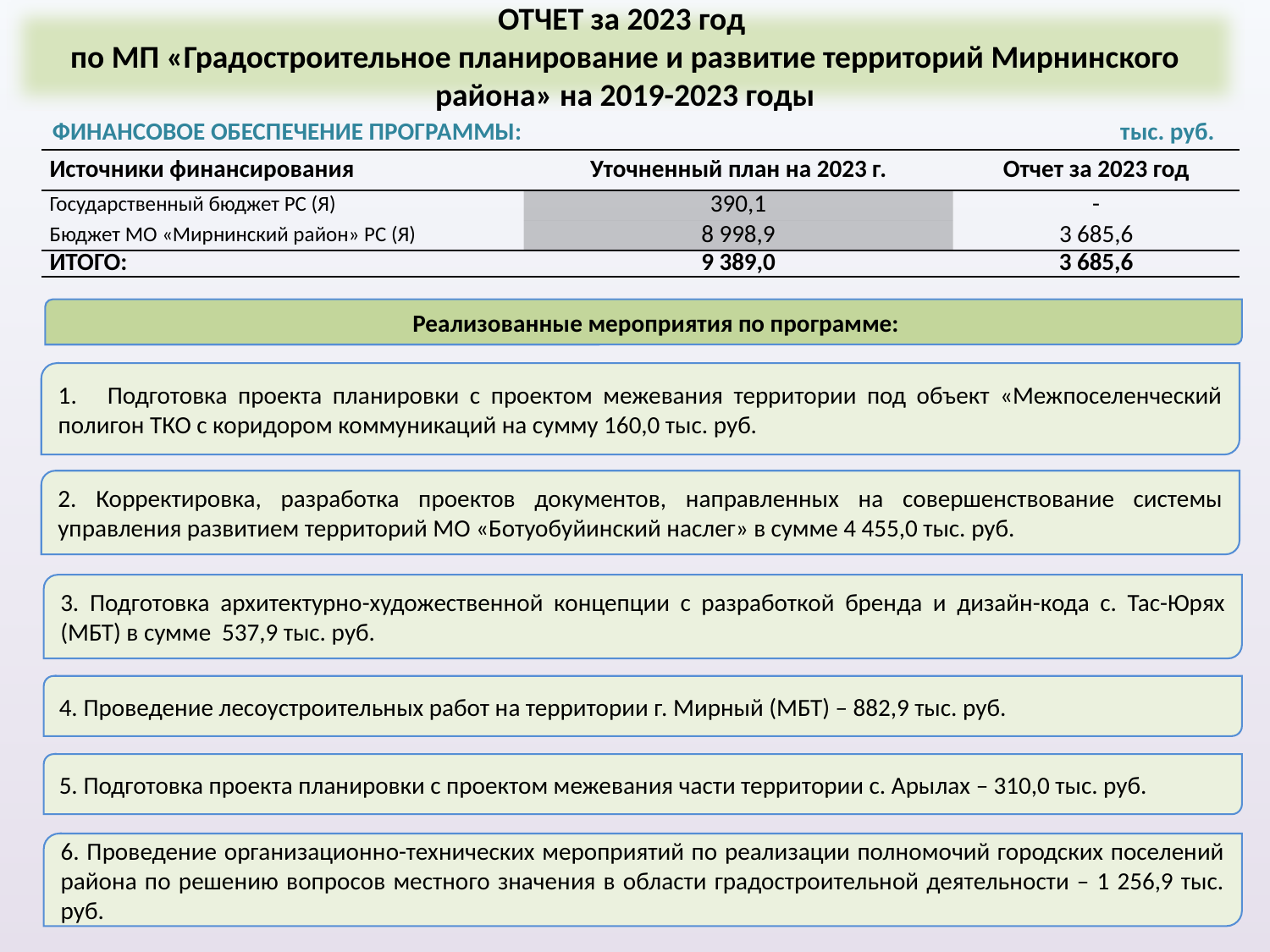

ОТЧЕТ за 2023 год
по МП «Градостроительное планирование и развитие территорий Мирнинского района» на 2019-2023 годы
ФИНАНСОВОЕ ОБЕСПЕЧЕНИЕ ПРОГРАММЫ:                                                                                                             тыс. руб.
| Источники финансирования | Уточненный план на 2023 г. | Отчет за 2023 год |
| --- | --- | --- |
| Государственный бюджет РС (Я) | 390,1 | - |
| Бюджет МО «Мирнинский район» РС (Я) | 8 998,9 | 3 685,6 |
| ИТОГО: | 9 389,0 | 3 685,6 |
Реализованные мероприятия по программе:
1.	Подготовка проекта планировки с проектом межевания территории под объект «Межпоселенческий полигон ТКО с коридором коммуникаций на сумму 160,0 тыс. руб.
2. Корректировка, разработка проектов документов, направленных на совершенствование системы управления развитием территорий МО «Ботуобуйинский наслег» в сумме 4 455,0 тыс. руб.
3. Подготовка архитектурно-художественной концепции с разработкой бренда и дизайн-кода с. Тас-Юрях (МБТ) в сумме  537,9 тыс. руб.
4. Проведение лесоустроительных работ на территории г. Мирный (МБТ) – 882,9 тыс. руб.
5. Подготовка проекта планировки с проектом межевания части территории с. Арылах – 310,0 тыс. руб.
6. Проведение организационно-технических мероприятий по реализации полномочий городских поселений района по решению вопросов местного значения в области градостроительной деятельности – 1 256,9 тыс. руб.